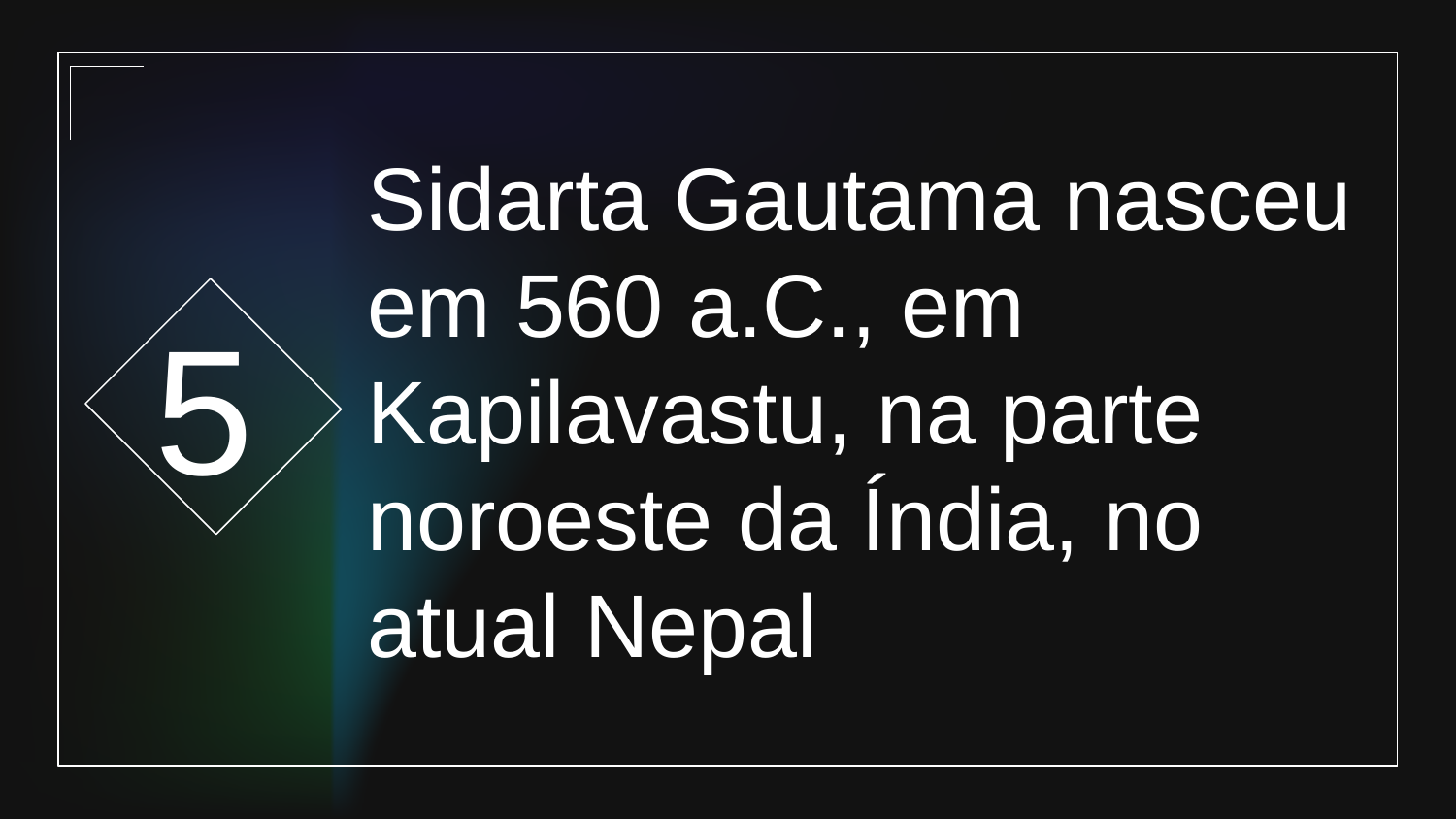

5
# Sidarta Gautama nasceu em 560 a.C., em Kapilavastu, na parte noroeste da Índia, no atual Nepal